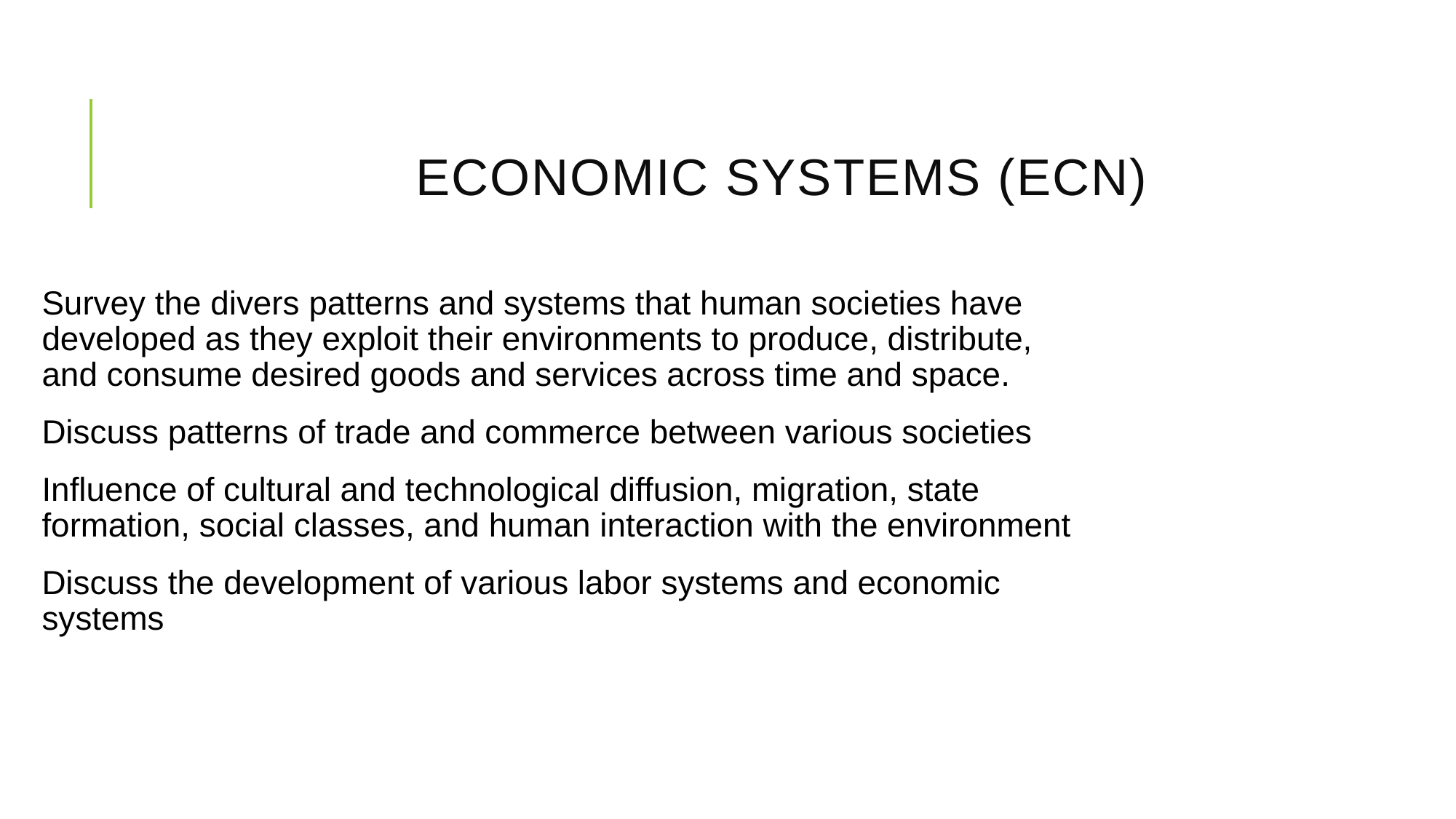

# ECONOMIC SYSTEMS (ECN)
Survey the divers patterns and systems that human societies have developed as they exploit their environments to produce, distribute, and consume desired goods and services across time and space.
Discuss patterns of trade and commerce between various societies
Influence of cultural and technological diffusion, migration, state formation, social classes, and human interaction with the environment
Discuss the development of various labor systems and economic systems